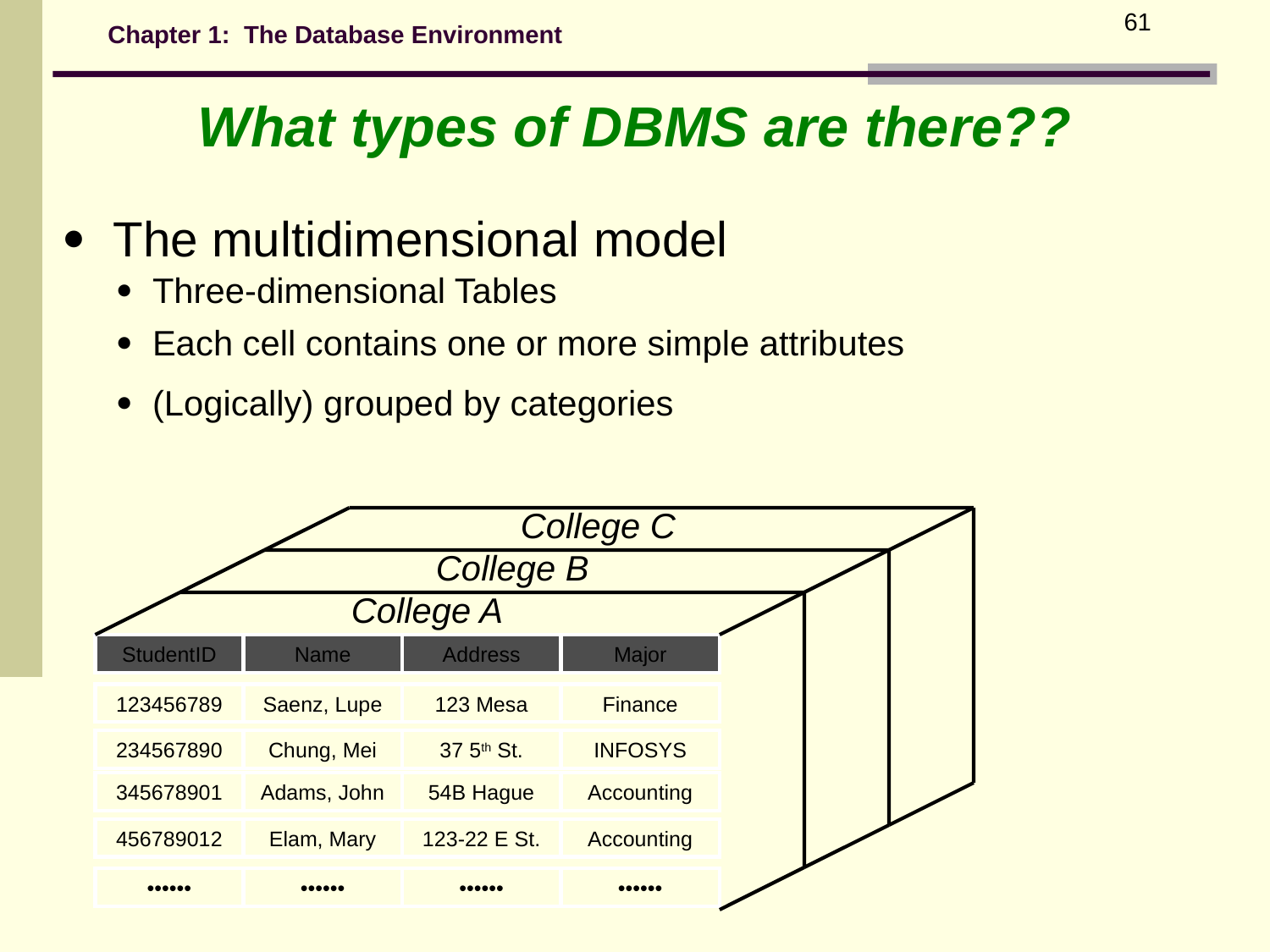

61
Chapter 1:  The Database Environment
What types of DBMS are there??
•  The multidimensional model
•  Three-dimensional Tables
•  Each cell contains one or more simple attributes
•  (Logically) grouped by categories
College C

College B

College A

StudentID
Name
Address
Major
123456789
Saenz, Lupe
123 Mesa
Finance
234567890
Chung, Mei
37 5th St.
INFOSYS
345678901
Adams, John
54B Hague
Accounting
456789012
Elam, Mary
123-22 E St.
Accounting
••••••
••••••
••••••
••••••